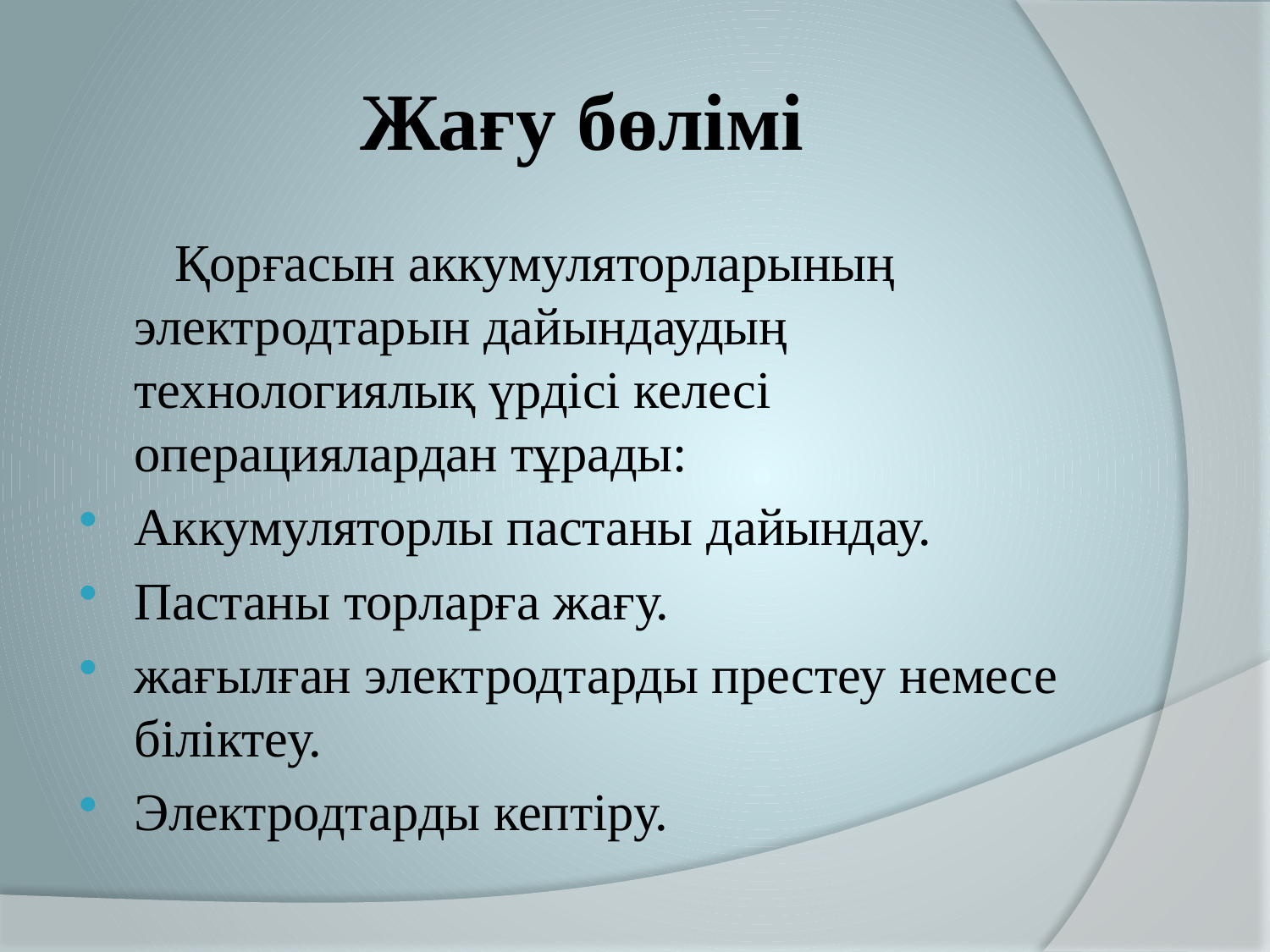

# Жағу бөлімі
       Қорғасын аккумуляторларының электродтарын дайындаудың технологиялық үрдісі келесі операциялардан тұрады:
Аккумуляторлы пастаны дайындау.
Пастаны торларға жағу.
жағылған электродтарды престеу немесе біліктеу.
Электродтарды кептіру.